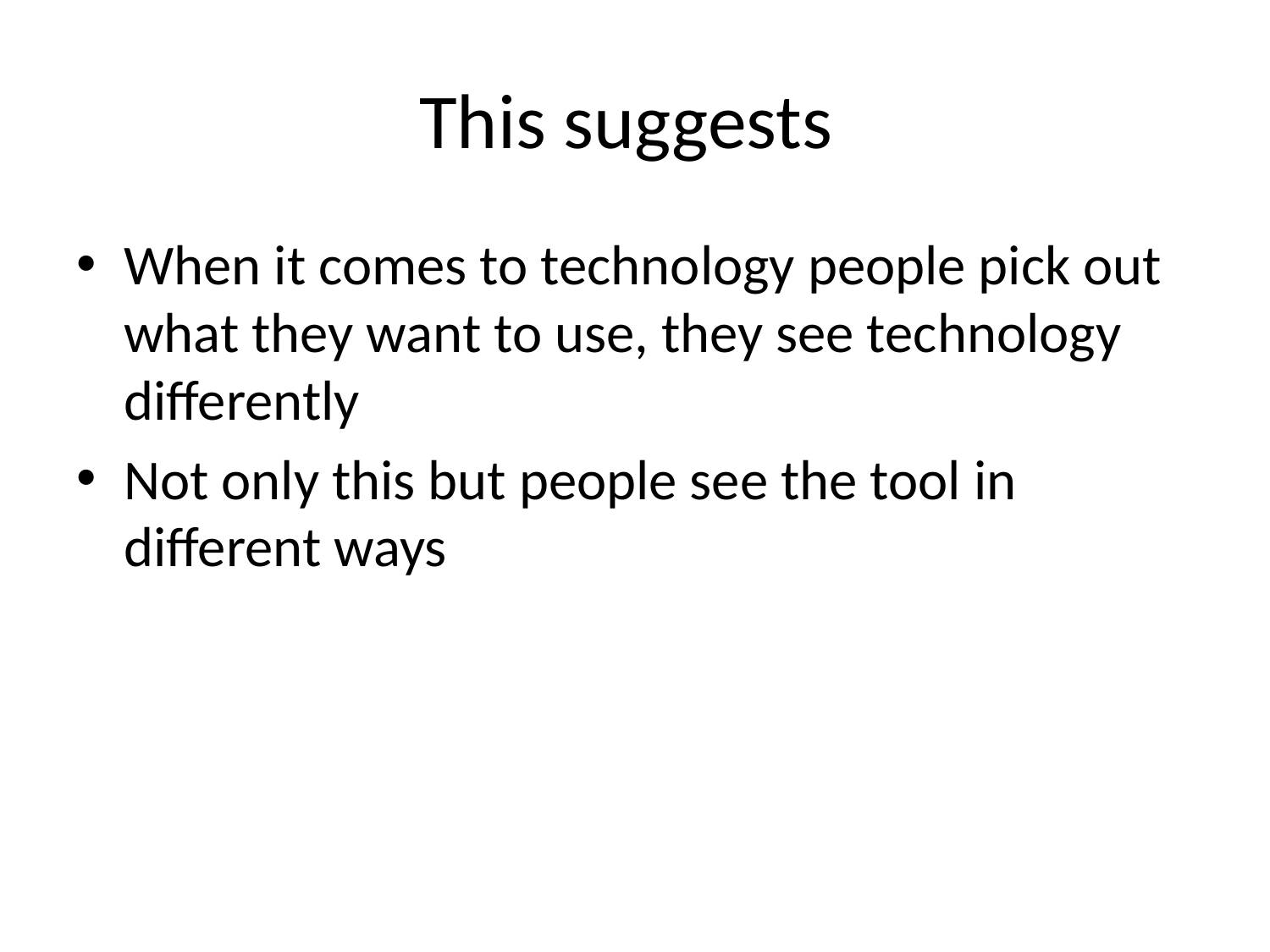

# This suggests
When it comes to technology people pick out what they want to use, they see technology differently
Not only this but people see the tool in different ways